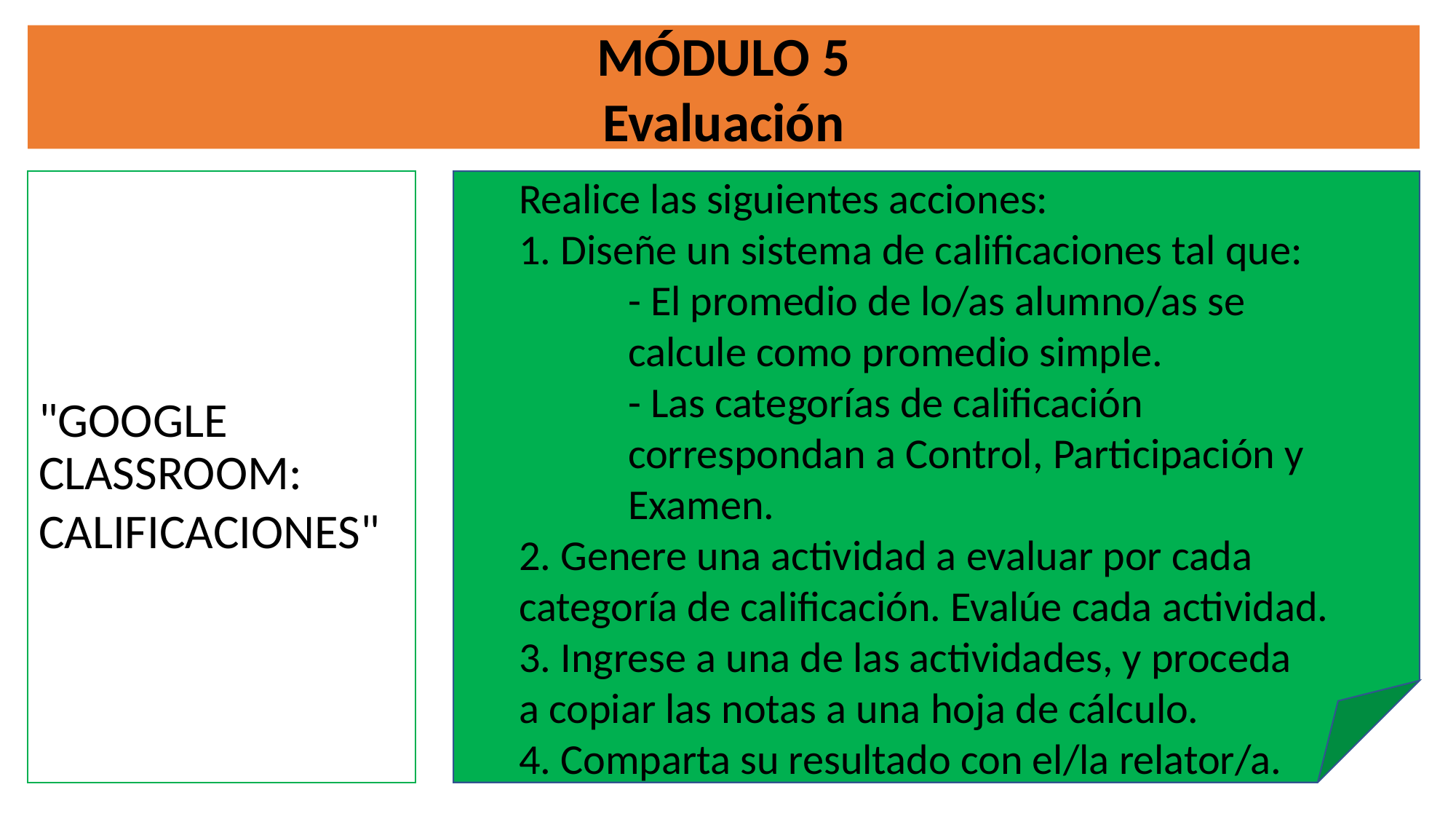

MÓDULO 5
Evaluación
"GOOGLE CLASSROOM:
CALIFICACIONES"

Realice las siguientes acciones:
1. Diseñe un sistema de calificaciones tal que:
- El promedio de lo/as alumno/as se calcule como promedio simple.
- Las categorías de calificación correspondan a Control, Participación y Examen.
2. Genere una actividad a evaluar por cada
categoría de calificación. Evalúe cada actividad.
3. Ingrese a una de las actividades, y proceda a copiar las notas a una hoja de cálculo.
4. Comparta su resultado con el/la relator/a.